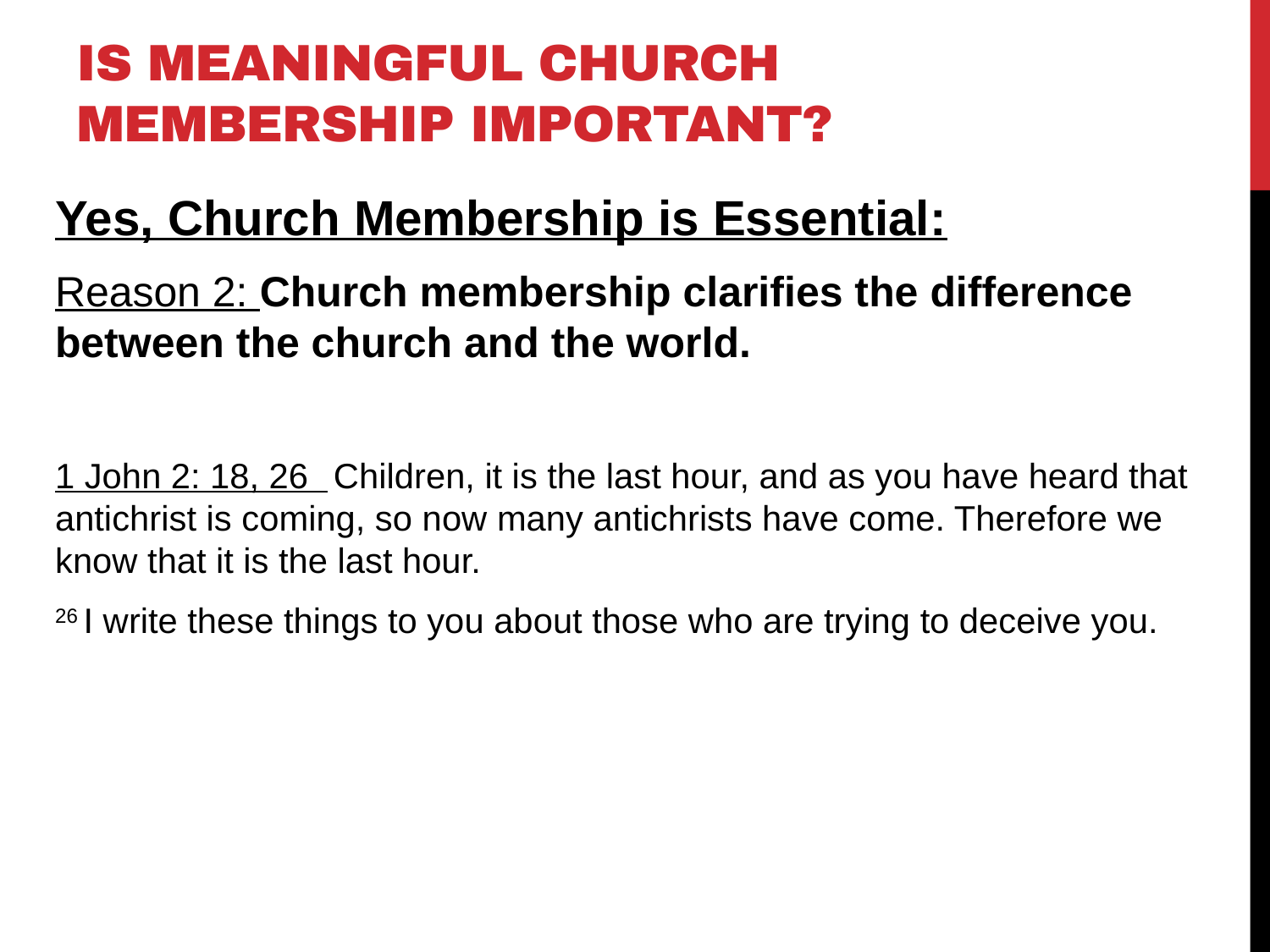

# Is meaningful Church Membership Important?
Yes, Church Membership is Essential:
Reason 2: Church membership clarifies the difference between the church and the world.

1 John 2: 18, 26   Children, it is the last hour, and as you have heard that antichrist is coming, so now many antichrists have come. Therefore we know that it is the last hour.
26 I write these things to you about those who are trying to deceive you.